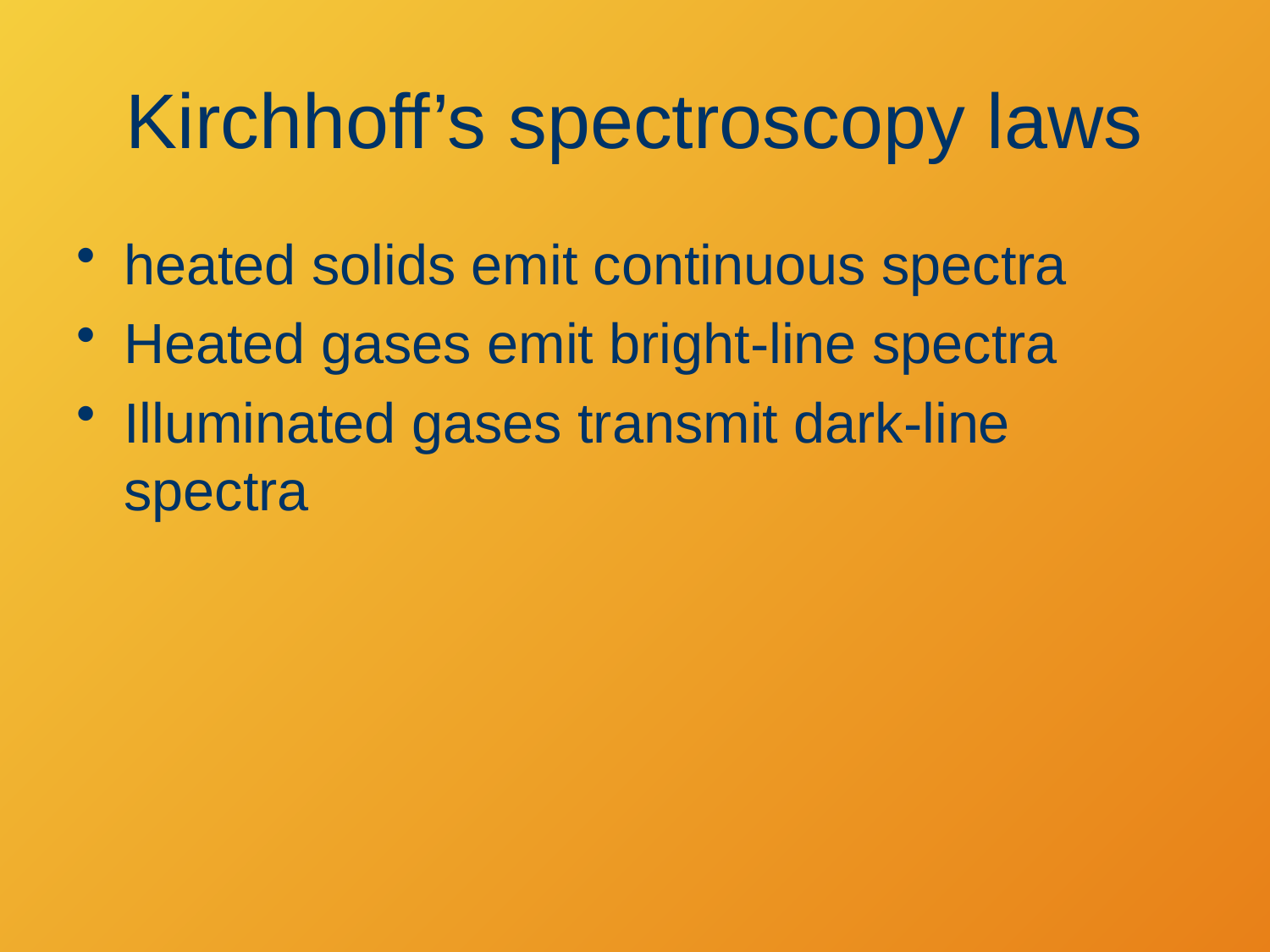

# Kirchhoff’s spectroscopy laws
heated solids emit continuous spectra
Heated gases emit bright-line spectra
Illuminated gases transmit dark-line spectra